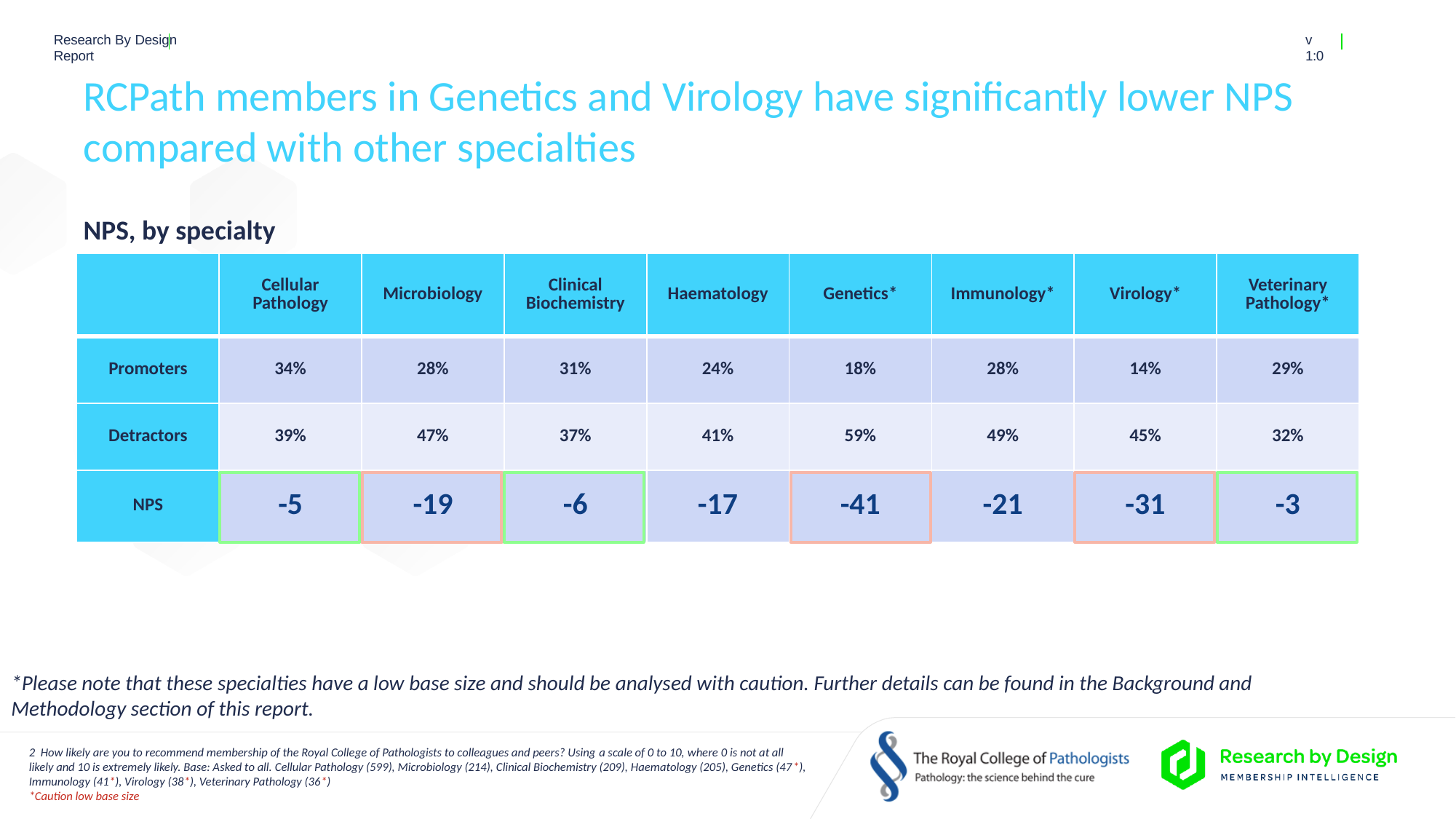

# RCPath members in Genetics and Virology have significantly lower NPS compared with other specialties
NPS, by specialty
|  | Cellular Pathology | Microbiology | Clinical Biochemistry | Haematology | Genetics\* | Immunology\* | Virology\* | Veterinary Pathology\* |
| --- | --- | --- | --- | --- | --- | --- | --- | --- |
| Promoters | 34% | 28% | 31% | 24% | 18% | 28% | 14% | 29% |
| Detractors | 39% | 47% | 37% | 41% | 59% | 49% | 45% | 32% |
| NPS | -5 | -19 | -6 | -17 | -41 | -21 | -31 | -3 |

*Please note that these specialties have a low base size and should be analysed with caution. Further details can be found in the Background and Methodology section of this report.
2  How likely are you to recommend membership of the Royal College of Pathologists to colleagues and peers? Using a scale of 0 to 10, where 0 is not at all likely and 10 is extremely likely. Base: Asked to all. Cellular Pathology (599), Microbiology (214), Clinical Biochemistry (209), Haematology (205), Genetics (47*), Immunology (41*), Virology (38*), Veterinary Pathology (36*)
*Caution low base size